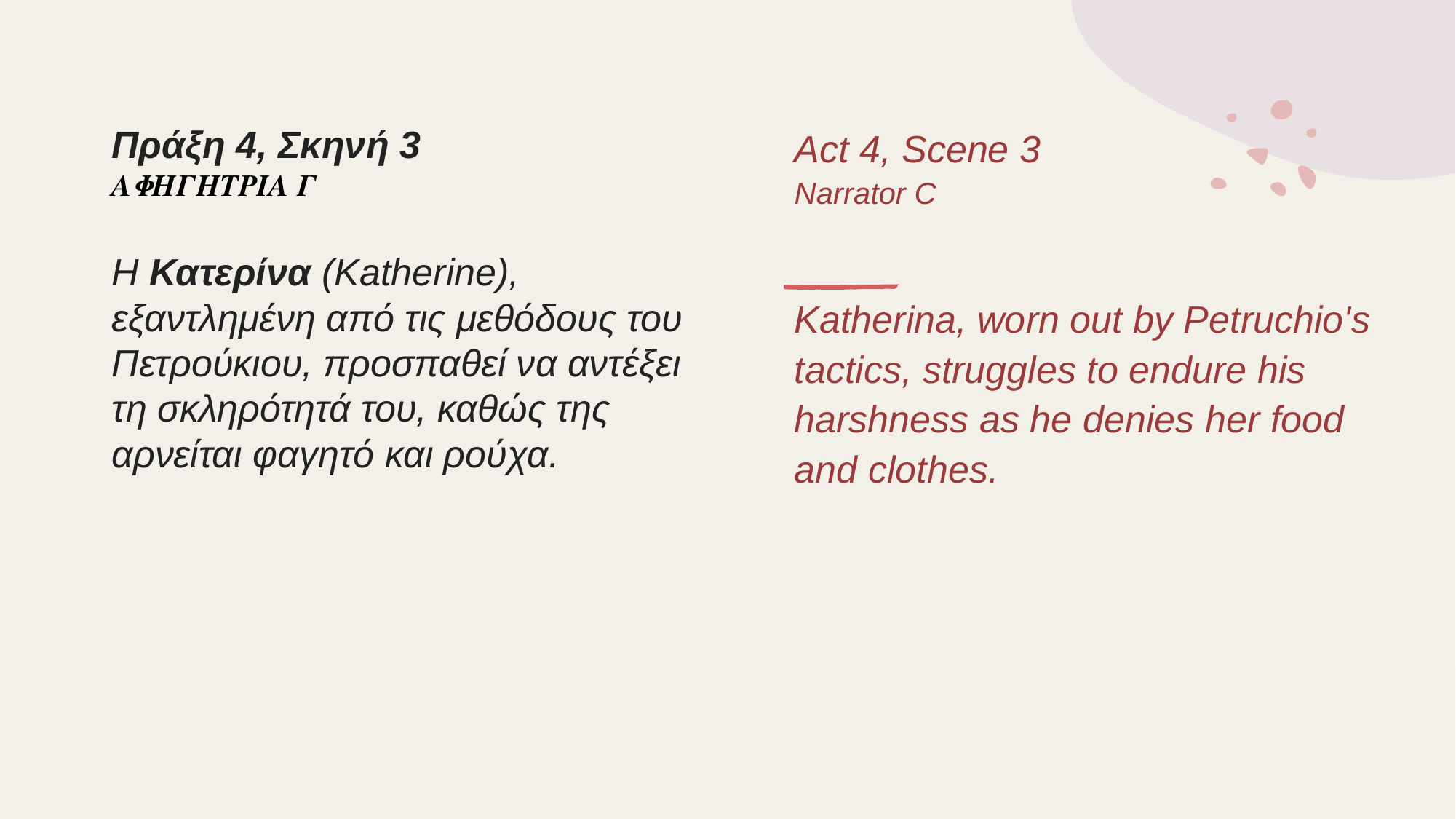

# Πράξη 4, Σκηνή 3 ΑΦΗΓΗΤΡΙΑ Γ Η Κατερίνα (Katherine), εξαντλημένη από τις μεθόδους του Πετρούκιου, προσπαθεί να αντέξει τη σκληρότητά του, καθώς της αρνείται φαγητό και ρούχα.
Act 4, Scene 3
Narrator C

Katherina, worn out by Petruchio's tactics, struggles to endure his harshness as he denies her food and clothes.